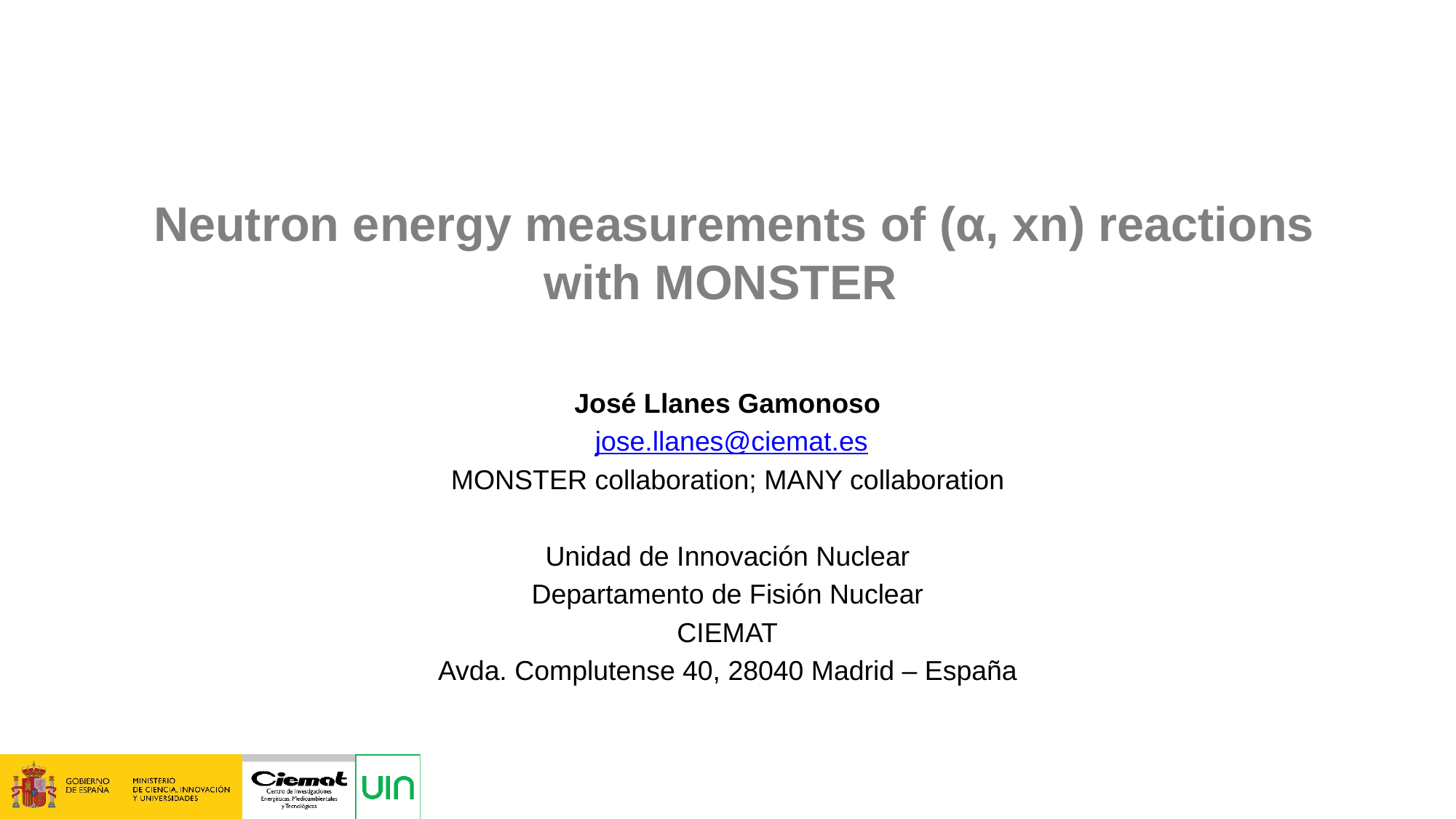

# Neutron energy measurements of (α, xn) reactions with MONSTER
José Llanes Gamonoso
 jose.llanes@ciemat.es
MONSTER collaboration; MANY collaboration

Unidad de Innovación Nuclear
Departamento de Fisión Nuclear
CIEMAT
Avda. Complutense 40, 28040 Madrid – España